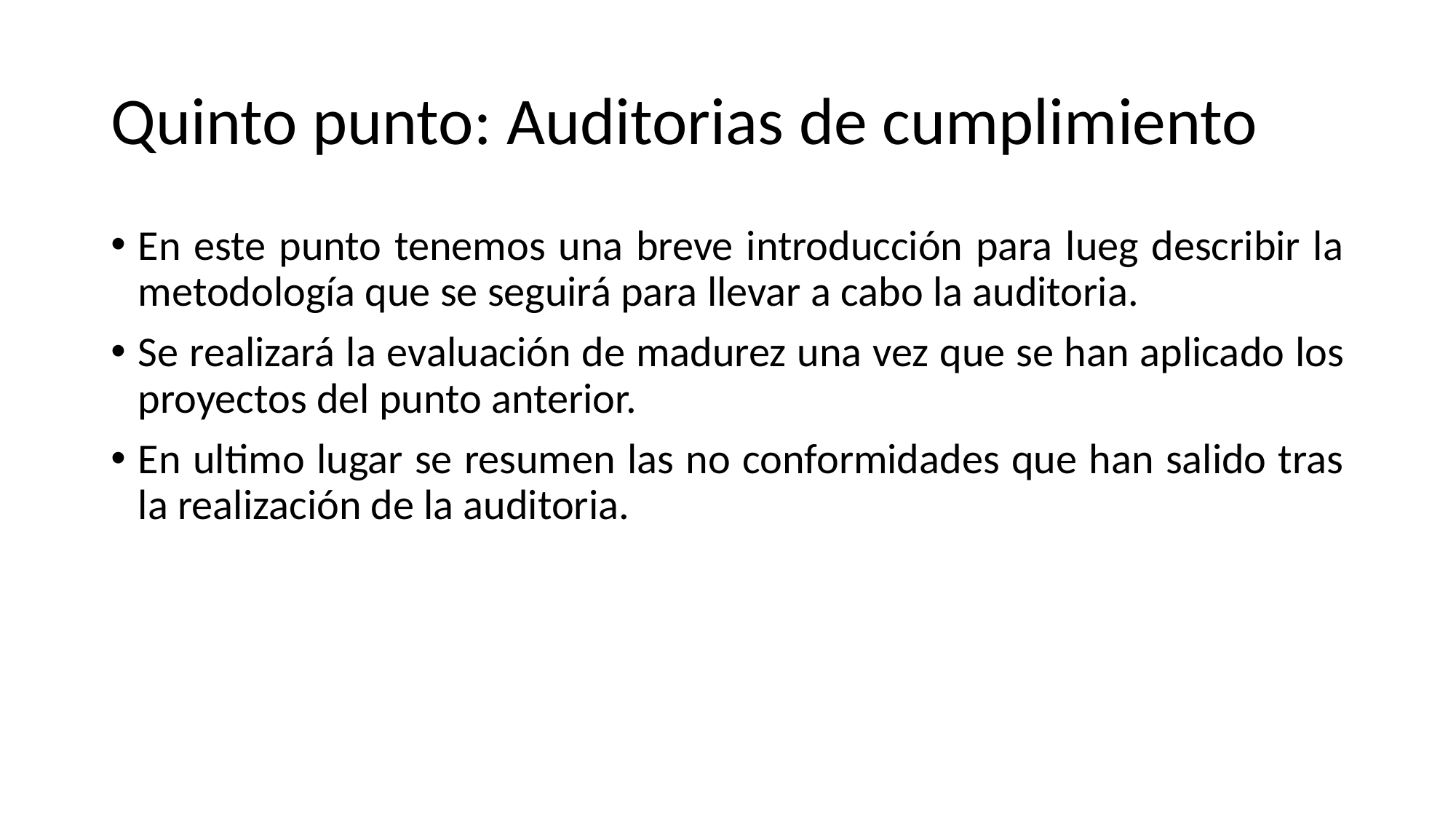

# Quinto punto: Auditorias de cumplimiento
En este punto tenemos una breve introducción para lueg describir la metodología que se seguirá para llevar a cabo la auditoria.
Se realizará la evaluación de madurez una vez que se han aplicado los proyectos del punto anterior.
En ultimo lugar se resumen las no conformidades que han salido tras la realización de la auditoria.